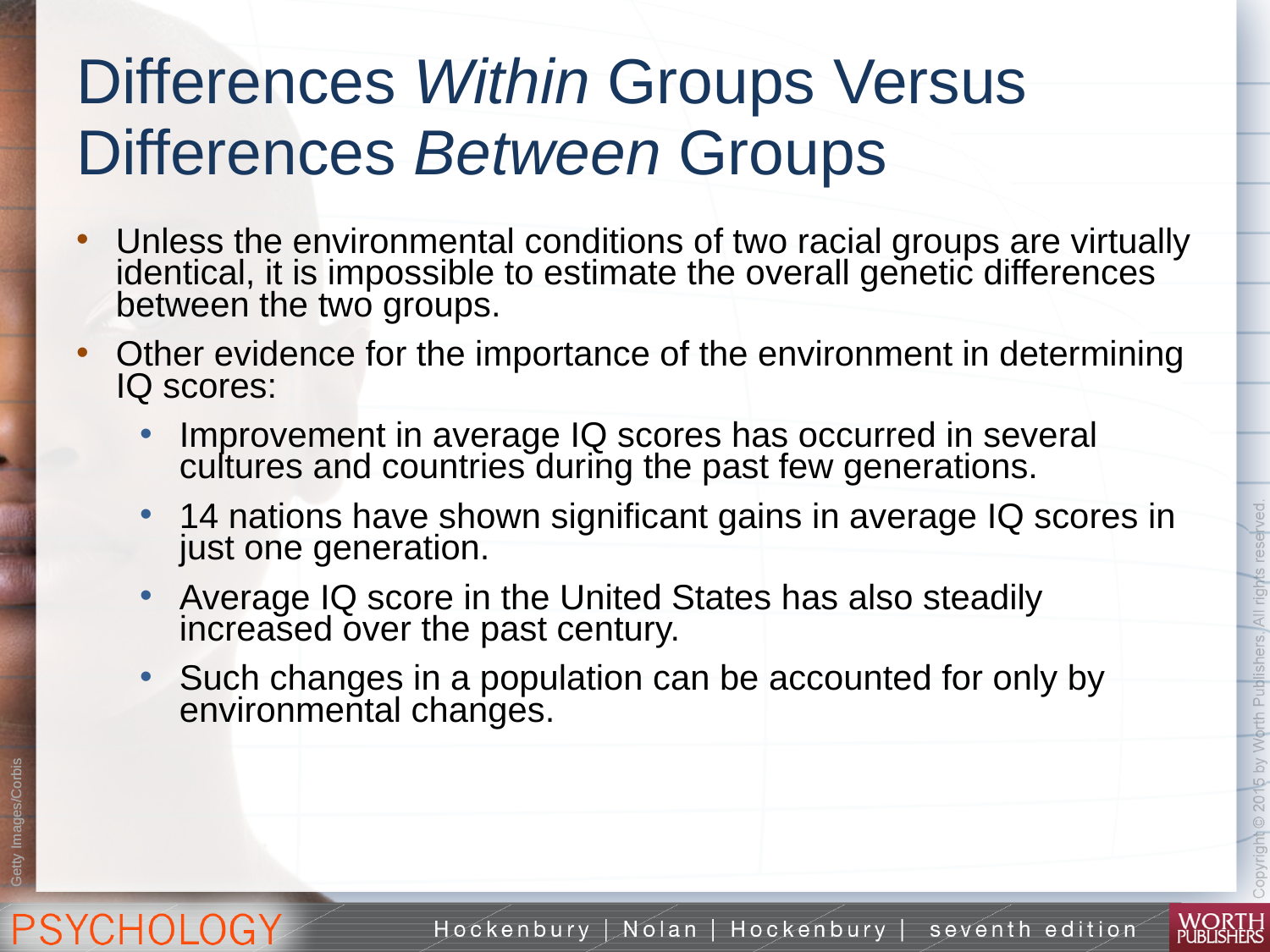

# Differences Within Groups Versus Differences Between Groups
Unless the environmental conditions of two racial groups are virtually identical, it is impossible to estimate the overall genetic differences between the two groups.
Other evidence for the importance of the environment in determining IQ scores:
Improvement in average IQ scores has occurred in several cultures and countries during the past few generations.
14 nations have shown significant gains in average IQ scores in just one generation.
Average IQ score in the United States has also steadily increased over the past century.
Such changes in a population can be accounted for only by environmental changes.